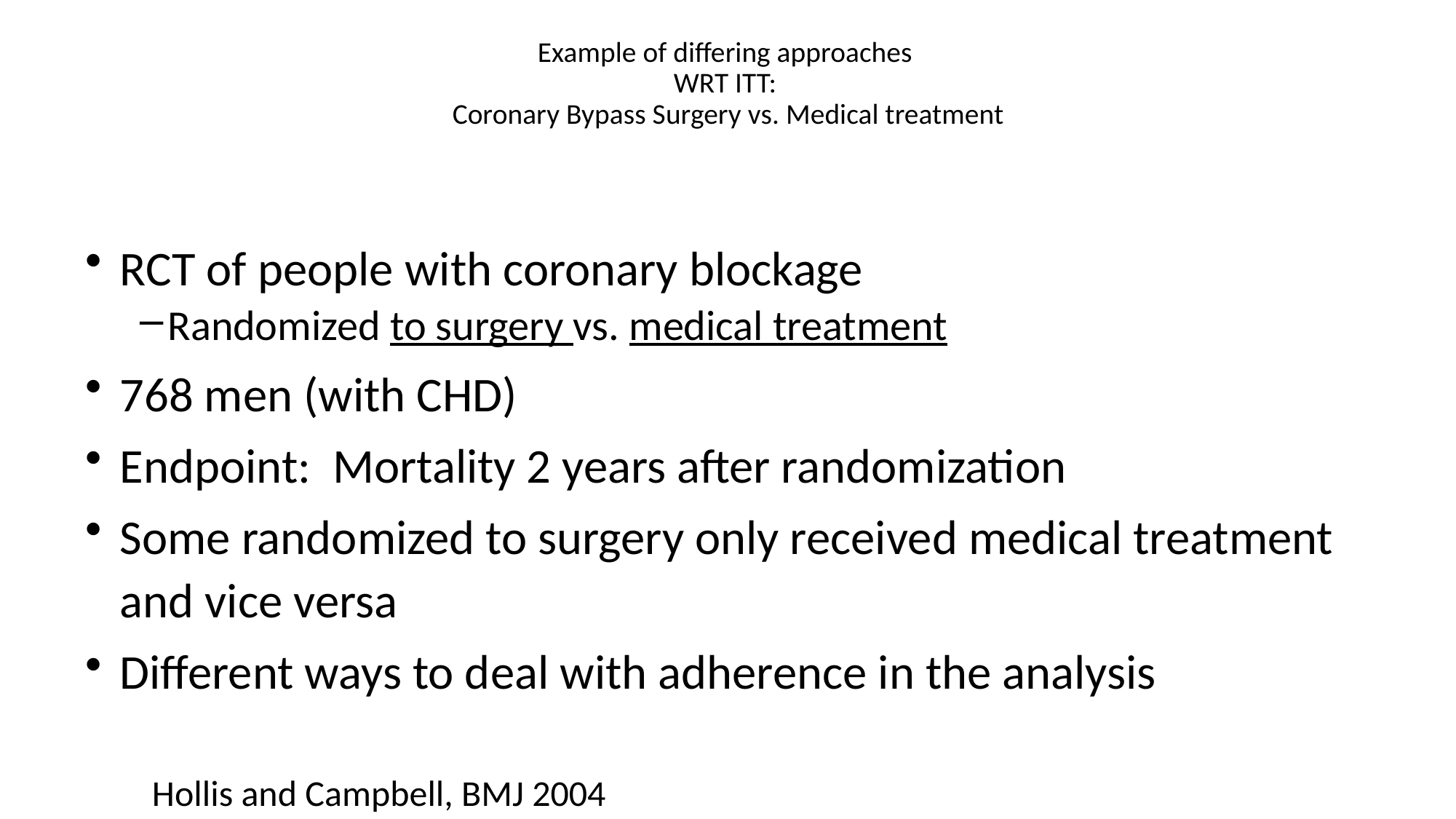

# Example of differing approaches WRT ITT: Coronary Bypass Surgery vs. Medical treatment

RCT of people with coronary blockage
Randomized to surgery vs. medical treatment
768 men (with CHD)
Endpoint:  Mortality 2 years after randomization
Some randomized to surgery only received medical treatment and vice versa
Different ways to deal with adherence in the analysis

Hollis and Campbell, BMJ 2004